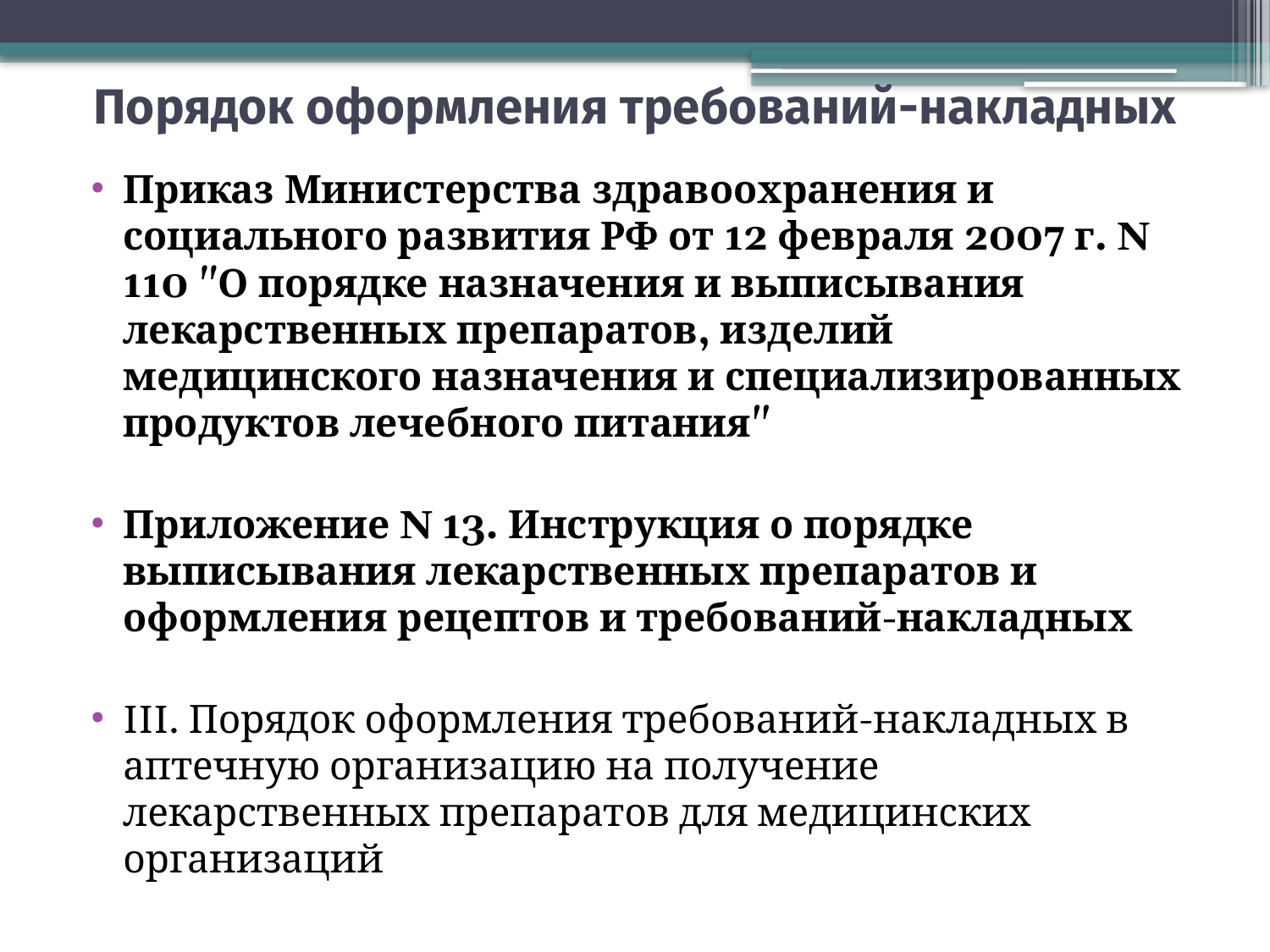

# Порядок оформления требований-накладных
Приказ Министерства здравоохранения и социального развития РФ от 12 февраля 2007 г. N 110 "О порядке назначения и выписывания лекарственных препаратов, изделий медицинского назначения и специализированных продуктов лечебного питания"

Приложение N 13. Инструкция о порядке выписывания лекарственных препаратов и оформления рецептов и требований-накладных

III. Порядок оформления требований-накладных в аптечную организацию на получение лекарственных препаратов для медицинских организаций